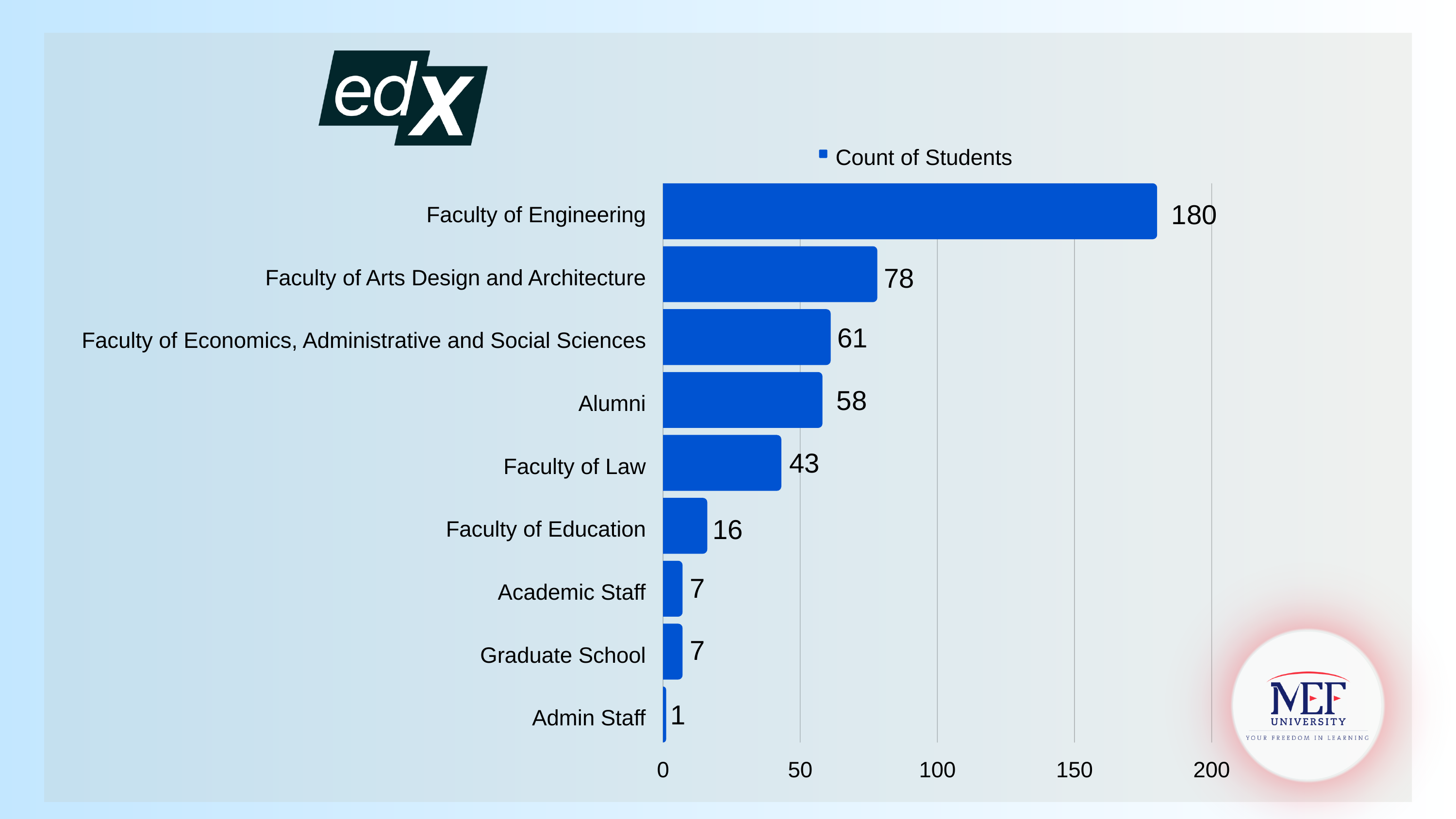

Count of Students

Faculty of Engineering
Faculty of Arts Design and Architecture
Faculty of Economics, Administrative and Social Sciences
Alumni
Faculty of Law
Faculty of Education
Academic Staff
Graduate School
Admin Staff
0
50
100
150
200
180
78
61
58
43
16

7
7

1